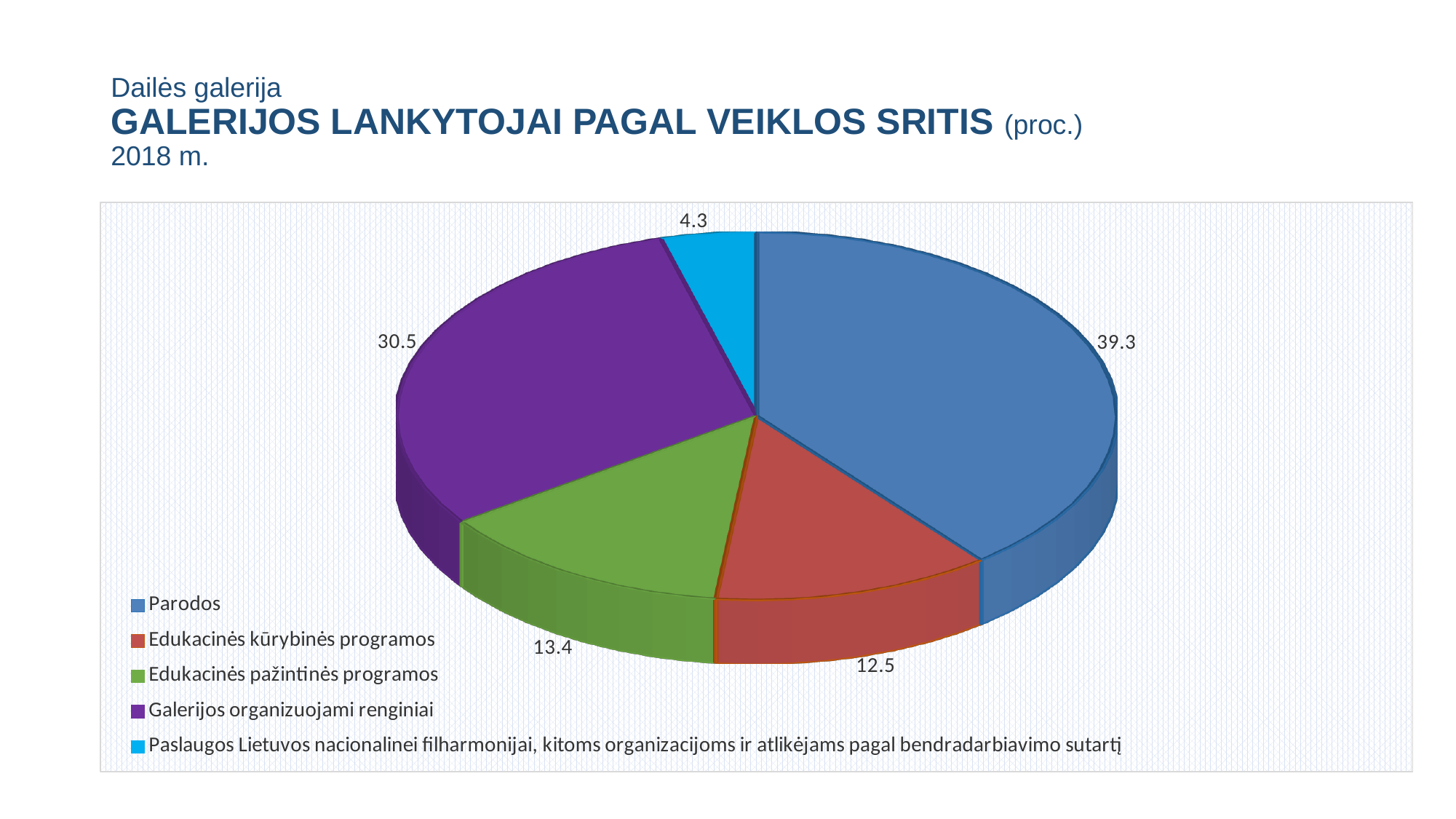

# Dailės galerija GALERIJOS LANKYTOJAI PAGAL VEIKLOS SRITIS (proc.) 2018 m.

[unsupported chart]

[unsupported chart]